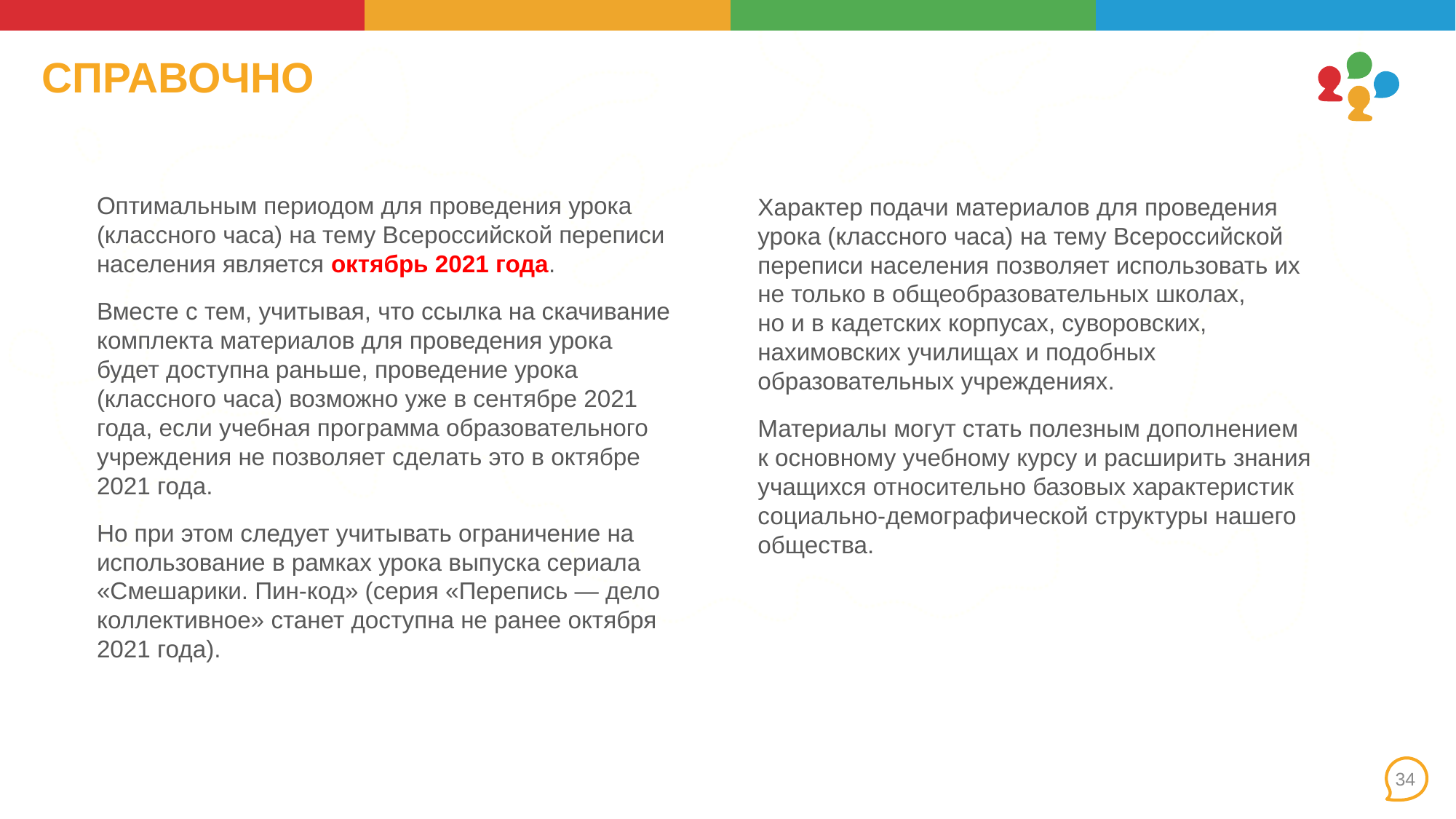

# СПРАВОЧНО
Оптимальным периодом для проведения урока (классного часа) на тему Всероссийской переписи населения является октябрь 2021 года.
Вместе с тем, учитывая, что ссылка на скачивание комплекта материалов для проведения урока будет доступна раньше, проведение урока (классного часа) возможно уже в сентябре 2021 года, если учебная программа образовательного учреждения не позволяет сделать это в октябре 2021 года.
Но при этом следует учитывать ограничение на использование в рамках урока выпуска сериала «Смешарики. Пин-код» (серия «Перепись — дело коллективное» станет доступна не ранее октября 2021 года).
Характер подачи материалов для проведения урока (классного часа) на тему Всероссийской переписи населения позволяет использовать их не только в общеобразовательных школах,
но и в кадетских корпусах, суворовских, нахимовских училищах и подобных образовательных учреждениях.
Материалы могут стать полезным дополнением к основному учебному курсу и расширить знания учащихся относительно базовых характеристик социально-демографической структуры нашего общества.
34